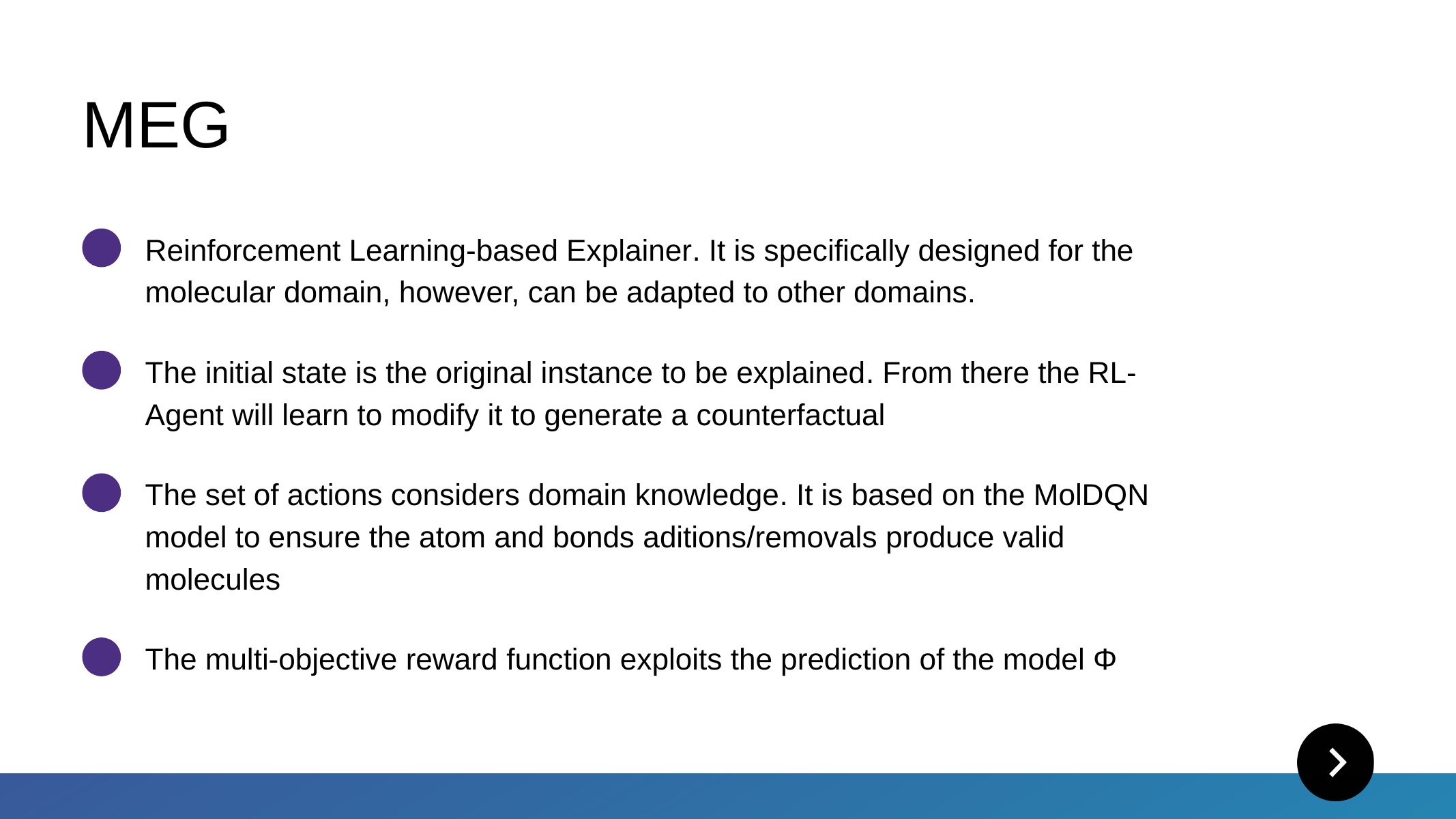

MEG
Reinforcement Learning-based Explainer. It is specifically designed for the molecular domain, however, can be adapted to other domains.

The initial state is the original instance to be explained. From there the RL-Agent will learn to modify it to generate a counterfactual

The set of actions considers domain knowledge. It is based on the MolDQN model to ensure the atom and bonds aditions/removals produce valid molecules

The multi-objective reward function exploits the prediction of the model Φ